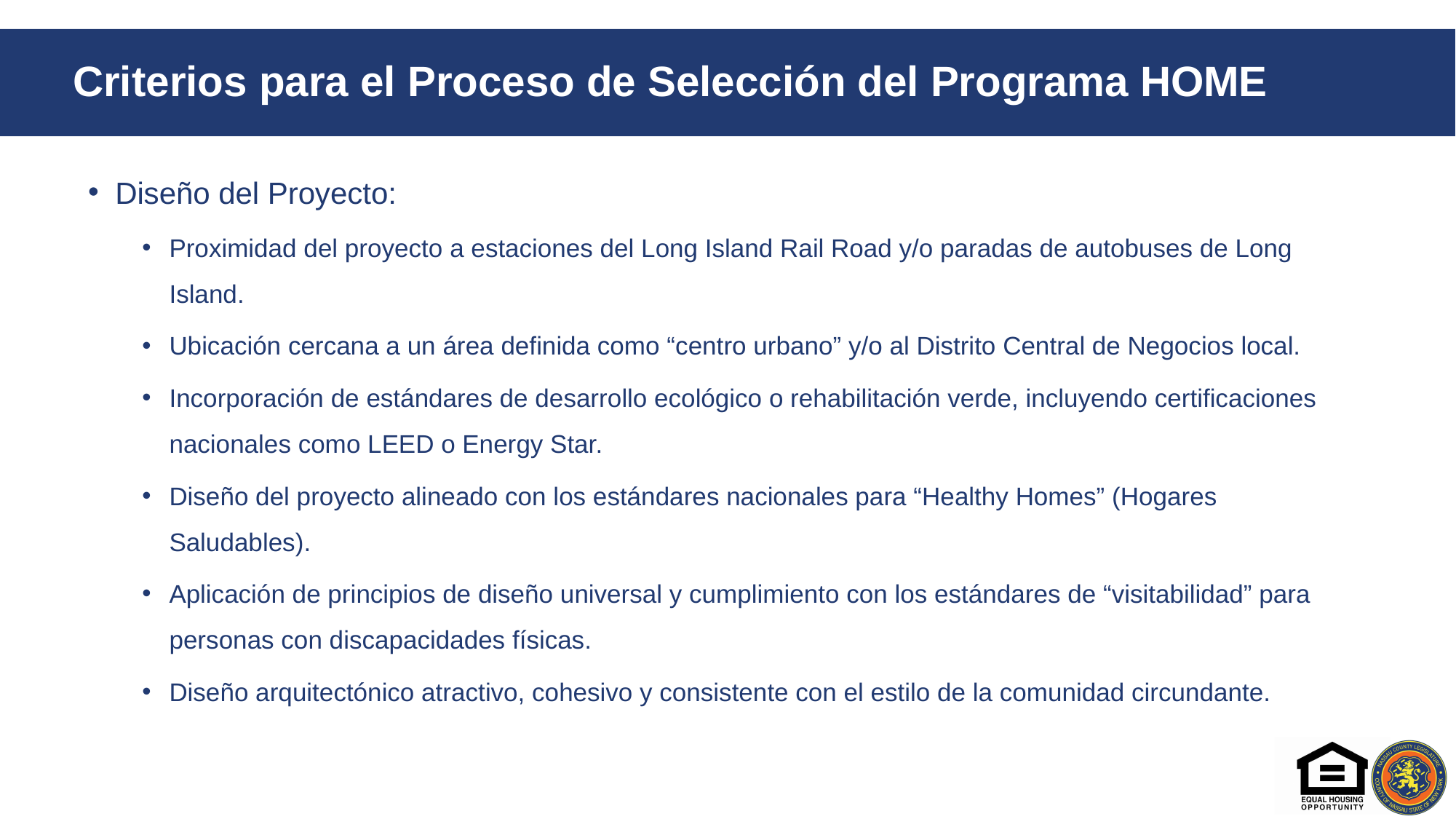

# Criterios para el Proceso de Selección del Programa HOME
Diseño del Proyecto:
Proximidad del proyecto a estaciones del Long Island Rail Road y/o paradas de autobuses de Long Island.
Ubicación cercana a un área definida como “centro urbano” y/o al Distrito Central de Negocios local.
Incorporación de estándares de desarrollo ecológico o rehabilitación verde, incluyendo certificaciones nacionales como LEED o Energy Star.
Diseño del proyecto alineado con los estándares nacionales para “Healthy Homes” (Hogares Saludables).
Aplicación de principios de diseño universal y cumplimiento con los estándares de “visitabilidad” para personas con discapacidades físicas.
Diseño arquitectónico atractivo, cohesivo y consistente con el estilo de la comunidad circundante.